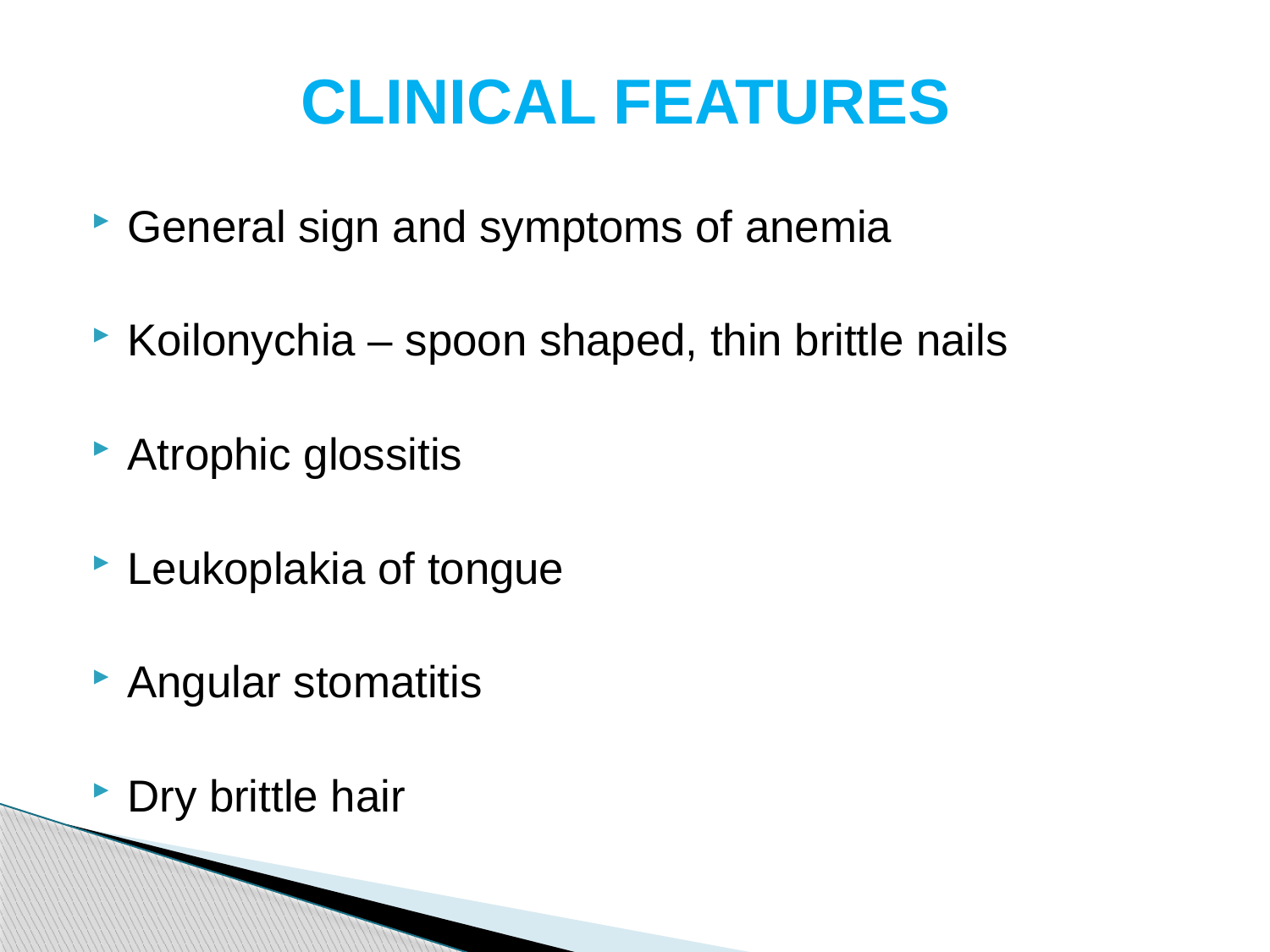

# CLINICAL FEATURES
General sign and symptoms of anemia
Koilonychia – spoon shaped, thin brittle nails
Atrophic glossitis
Leukoplakia of tongue
Angular stomatitis
Dry brittle hair